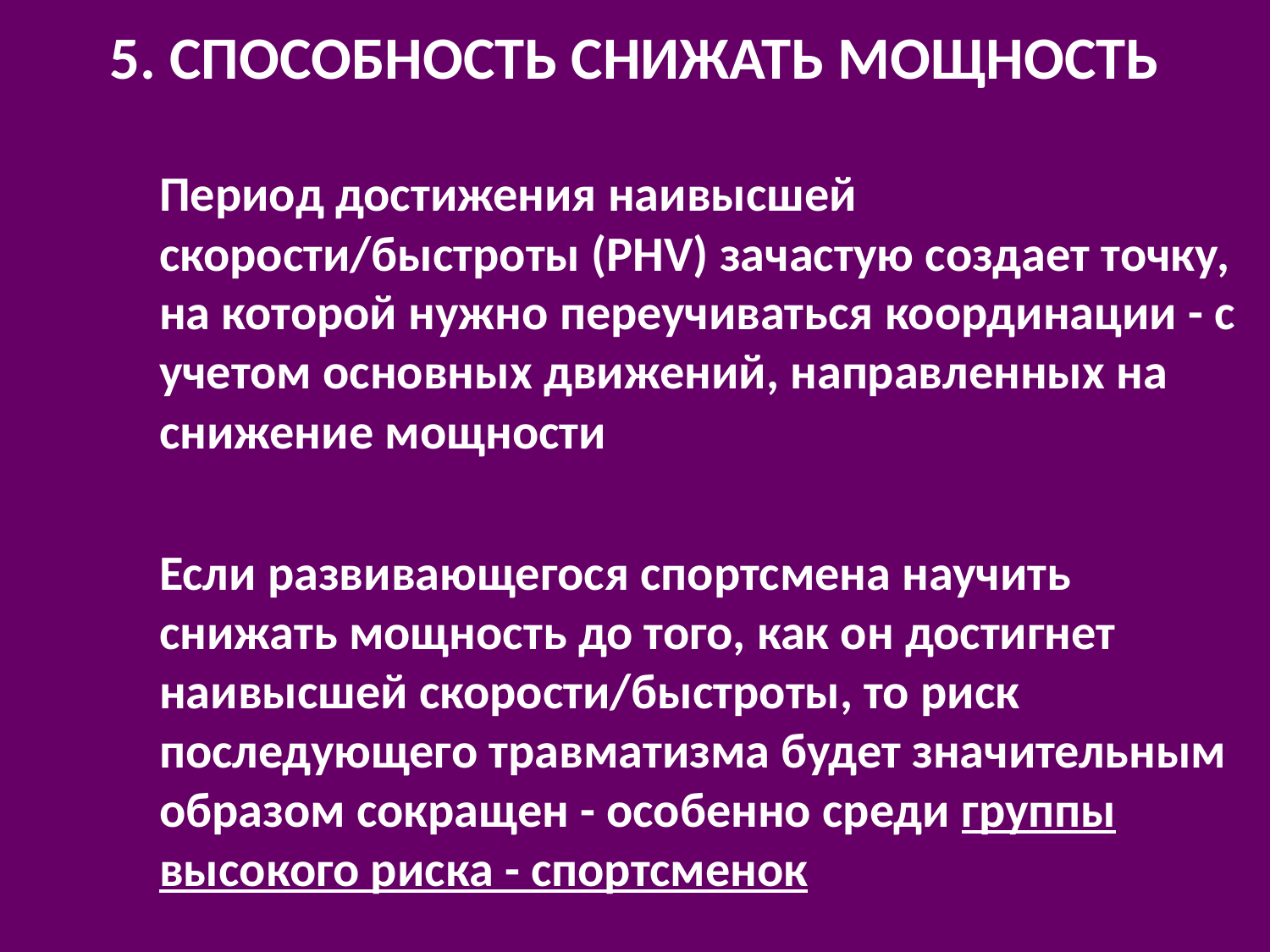

# 5. СПОСОБНОСТЬ СнижАТЬ МОЩНОСТЬ
	Период достижения наивысшей скорости/быстроты (PHV) зачастую создает точку, на которой нужно переучиваться координации - с учетом основных движений, направленных на снижение мощности

	Если развивающегося спортсмена научить снижать мощность до того, как он достигнет наивысшей скорости/быстроты, то риск последующего травматизма будет значительным образом сокращен - особенно среди группы высокого риска - спортсменок